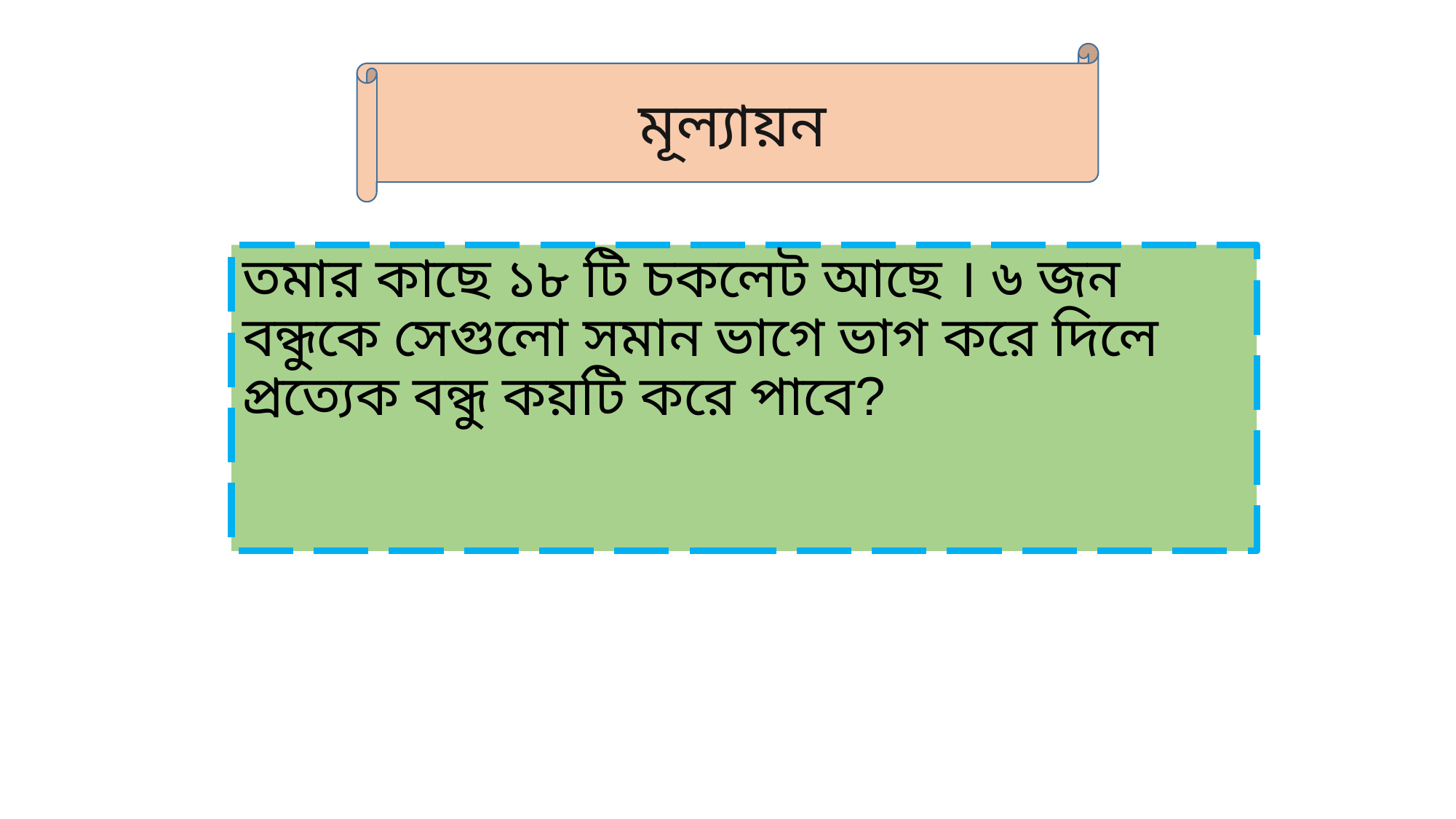

মূল্যায়ন
তমার কাছে ১৮ টি চকলেট আছে । ৬ জন বন্ধুকে সেগুলো সমান ভাগে ভাগ করে দিলে প্রত্যেক বন্ধু কয়টি করে পাবে?